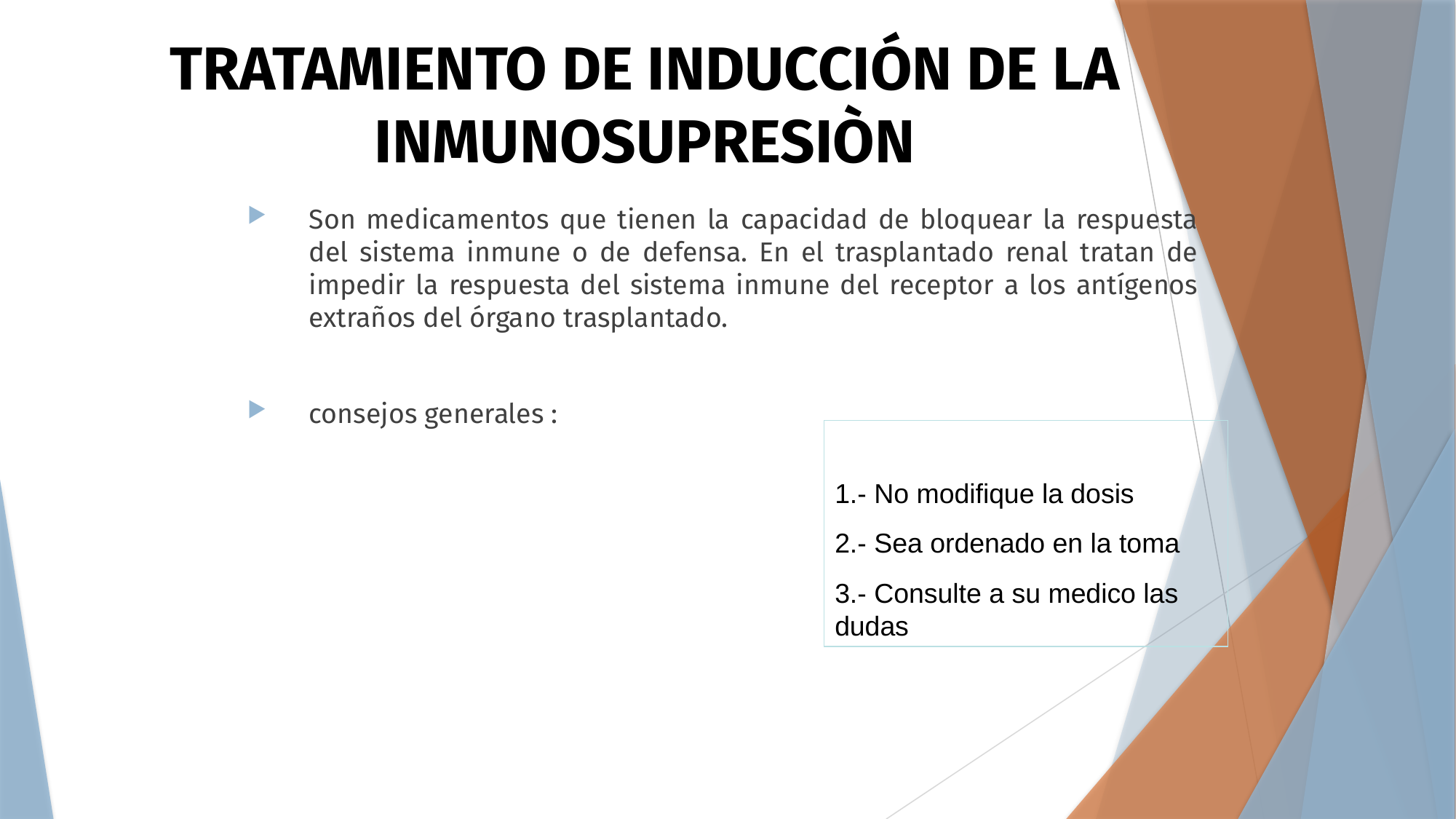

# TRATAMIENTO DE INDUCCIÓN DE LA INMUNOSUPRESIÒN
Son medicamentos que tienen la capacidad de bloquear la respuesta del sistema inmune o de defensa. En el trasplantado renal tratan de impedir la respuesta del sistema inmune del receptor a los antígenos extraños del órgano trasplantado.

consejos generales :

1.- No modifique la dosis
2.- Sea ordenado en la toma
3.- Consulte a su medico las dudas